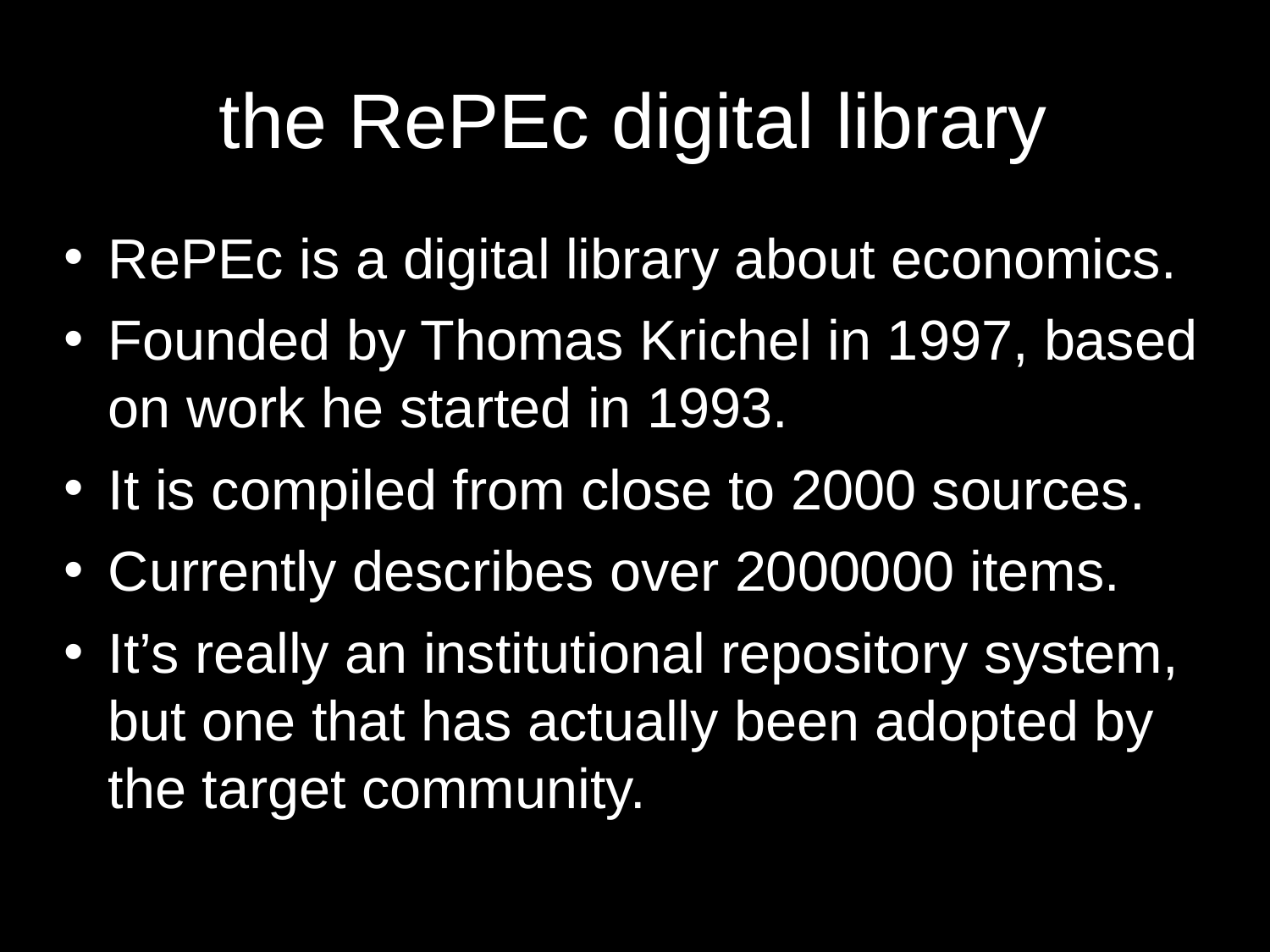

# the RePEc digital library
RePEc is a digital library about economics.
Founded by Thomas Krichel in 1997, based on work he started in 1993.
It is compiled from close to 2000 sources.
Currently describes over 2000000 items.
It’s really an institutional repository system, but one that has actually been adopted by the target community.